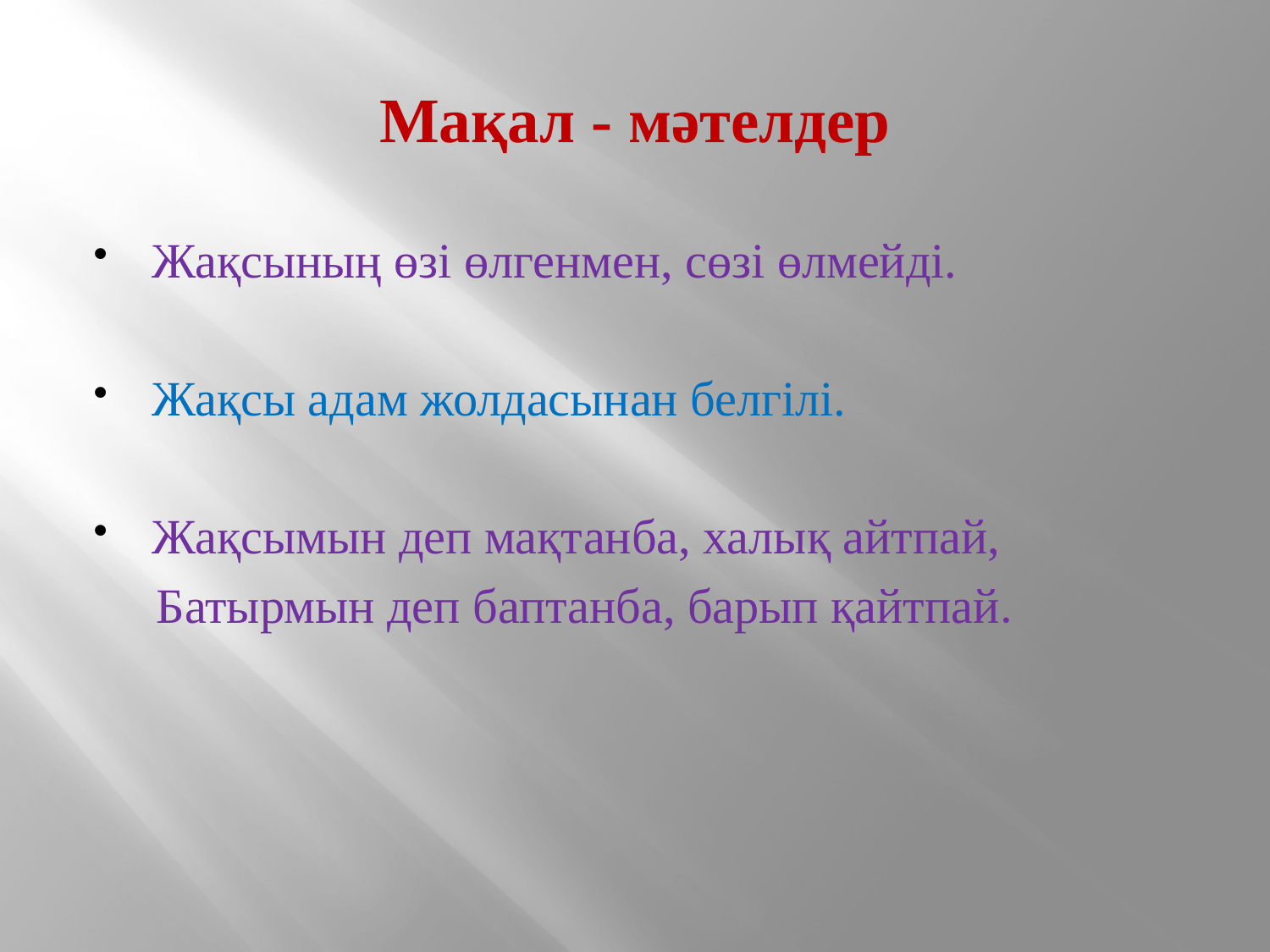

# Мақал - мәтелдер
Жақсының өзі өлгенмен, сөзі өлмейді.

Жақсы адам жолдасынан белгілі.

Жақсымын деп мақтанба, халық айтпай,
     Батырмын деп баптанба, барып қайтпай.